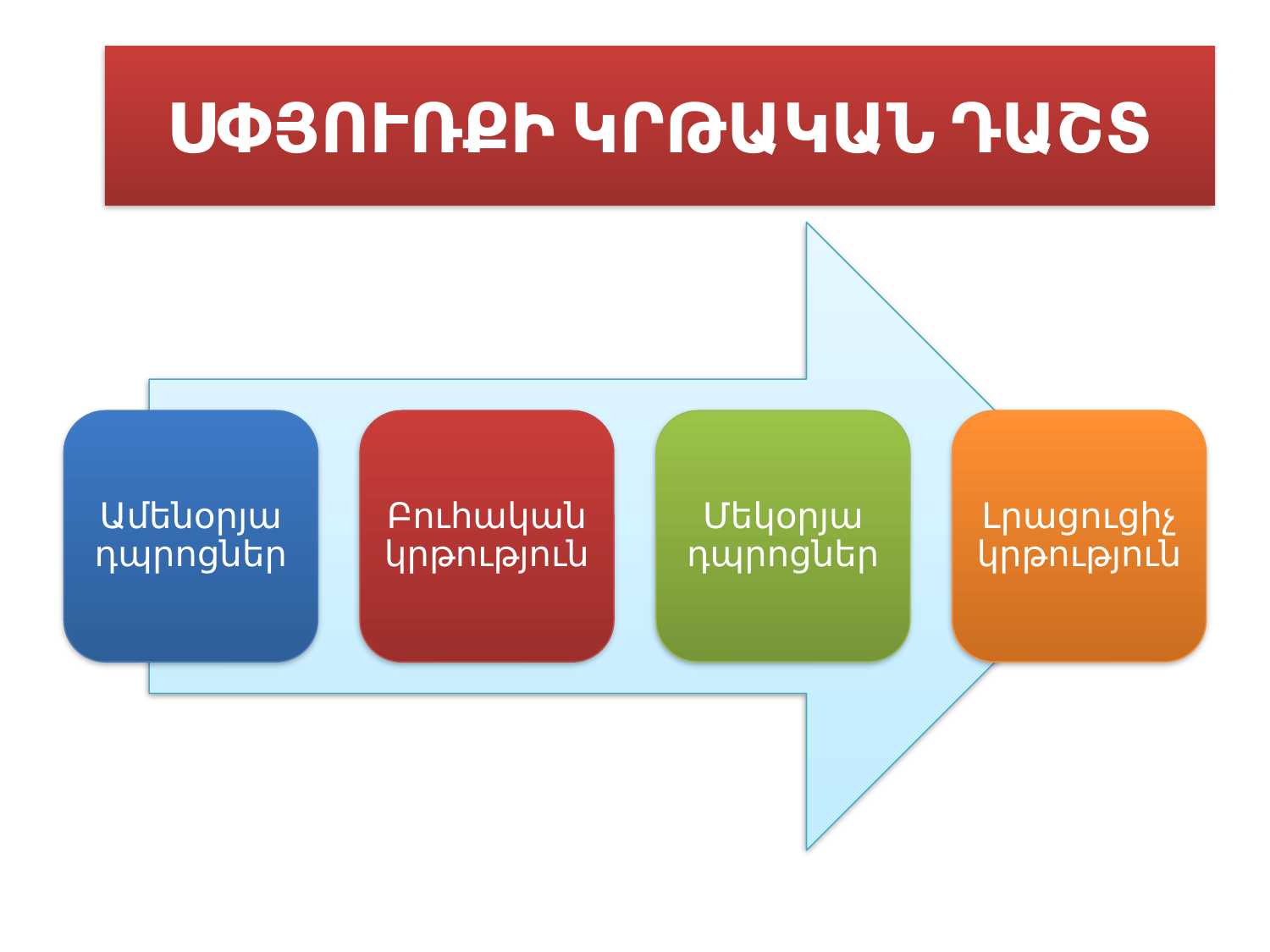

# ՍՓՅՈՒՌՔԻ ԿՐԹԱԿԱՆ ԴԱՇՏ
Ամենօրյա դպրոցներ
Բուհական կրթություն
Մեկօրյա դպրոցներ
Լրացուցիչ կրթություն